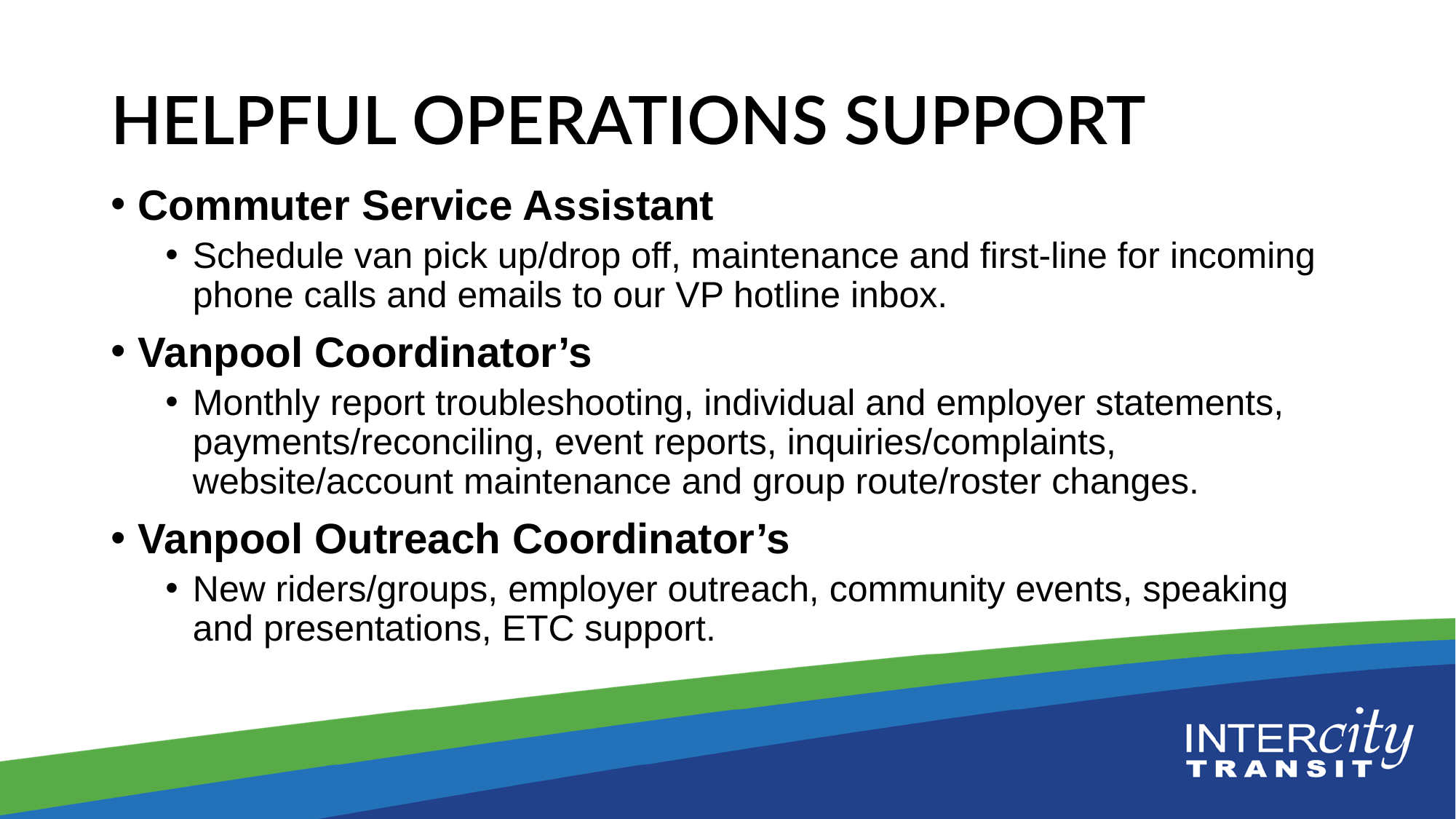

# HELPFUL OPERATIONS SUPPORT
Commuter Service Assistant
Schedule van pick up/drop off, maintenance and first-line for incoming phone calls and emails to our VP hotline inbox.
Vanpool Coordinator’s
Monthly report troubleshooting, individual and employer statements, payments/reconciling, event reports, inquiries/complaints, website/account maintenance and group route/roster changes.
Vanpool Outreach Coordinator’s
New riders/groups, employer outreach, community events, speaking and presentations, ETC support.